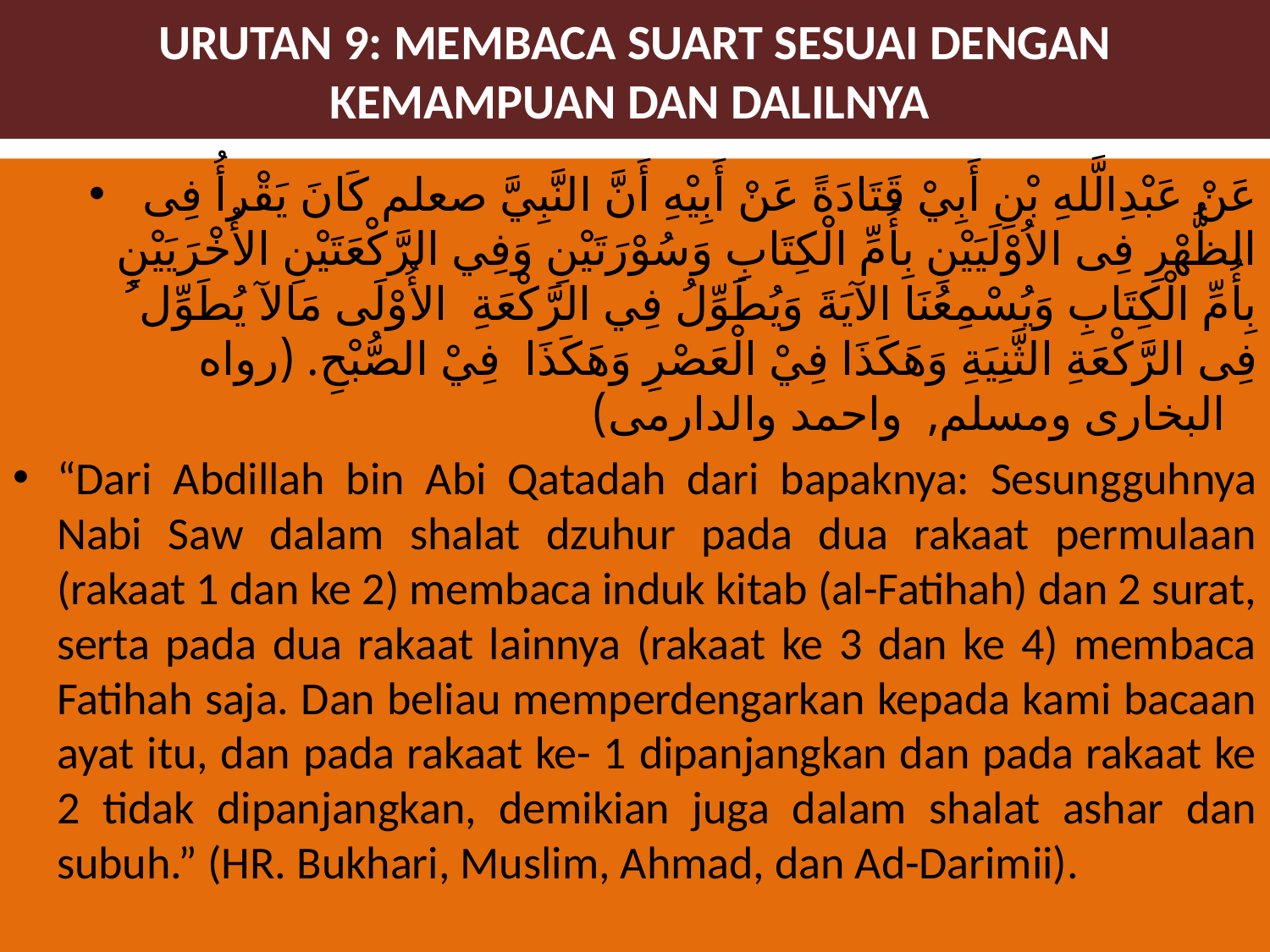

# URUTAN 9: MEMBACA SUART SESUAI DENGAN KEMAMPUAN DAN DALILNYA
عَنْ عَبْدِالَّلهِ بْنِ أَبِيْ قَتَادَةً عَنْ أَبِيْهِ أَنَّ النَّبِيَّ صعلم كَانَ يَقْرأُ فِى الظُّهْرِ فِى الاُوْلَيَيْنِ بِأُمِّ الْكِتَابِ وَسُوْرَتَيْنِ وَفِي الرَّكْعَتَيْنِ الأُخْرَيَيْنِ بِأُمِّ الْكِتَابِ وَيُسْمِعُنَا الآيَةَ وَيُطَوِّلُ فِي الرَّكْعَةِ  الأُوْلَى مَالآ يُطَوِّل ُ فِى الرَّكْعَةِ الثَّنِيَةِ وَهَكَذَا فِيْ الْعَصْرِ وَهَكَذَا  فِيْ الصُّبْحِ. (رواه البخارى ومسلم,  واحمد والدارمى)
“Dari Abdillah bin Abi Qatadah dari bapaknya: Sesungguhnya Nabi Saw dalam shalat dzuhur pada dua rakaat permulaan (rakaat 1 dan ke 2) membaca induk kitab (al-Fatihah) dan 2 surat, serta pada dua rakaat lainnya (rakaat ke 3 dan ke 4) membaca Fatihah saja. Dan beliau memperdengarkan kepada kami bacaan ayat itu, dan pada rakaat ke- 1 dipanjangkan dan pada rakaat ke 2 tidak dipanjangkan, demikian juga dalam shalat ashar dan subuh.” (HR. Bukhari, Muslim, Ahmad, dan Ad-Darimii).